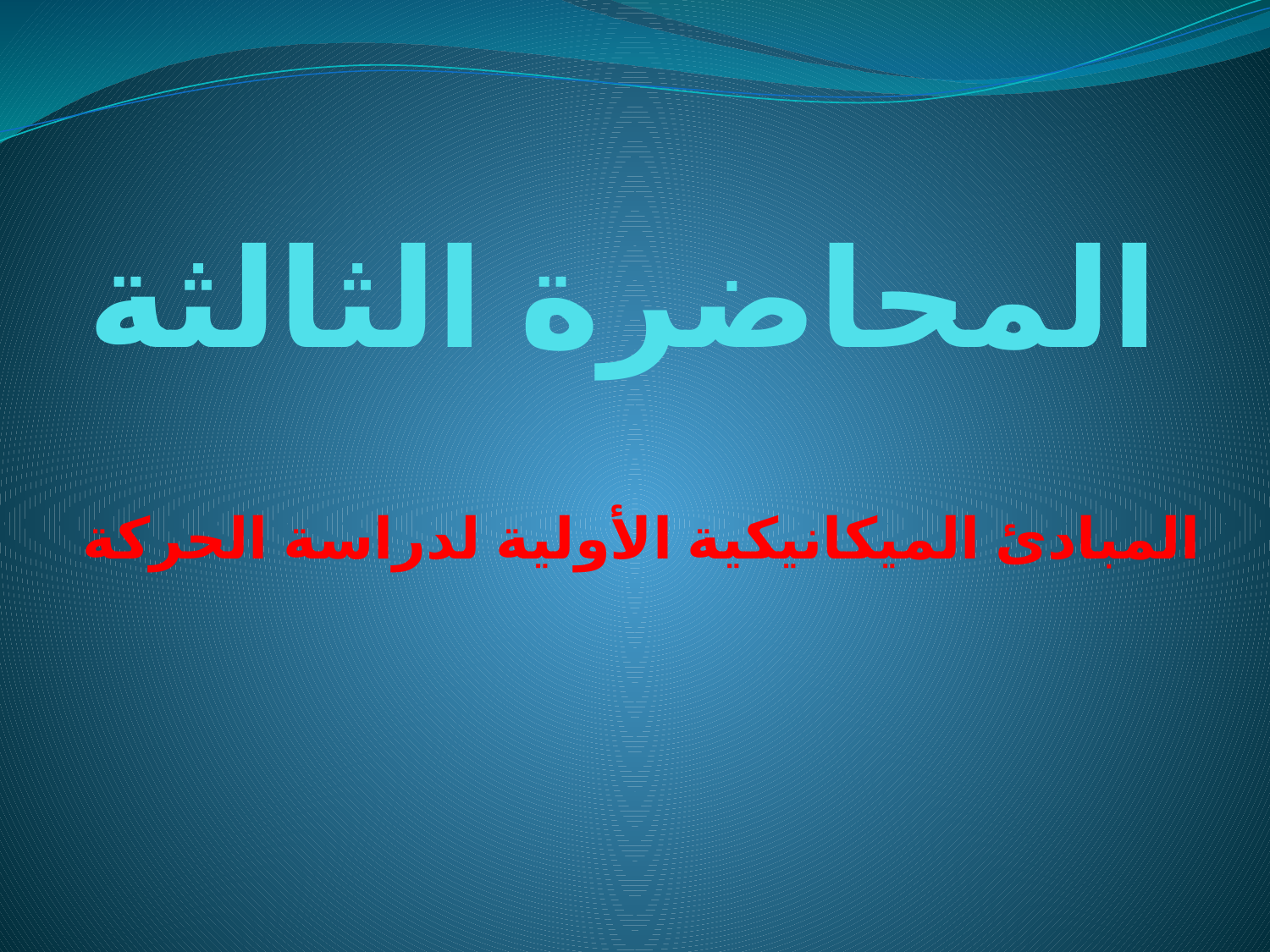

# المحاضرة الثالثة
المبادئ الميكانيكية الأولية لدراسة الحركة